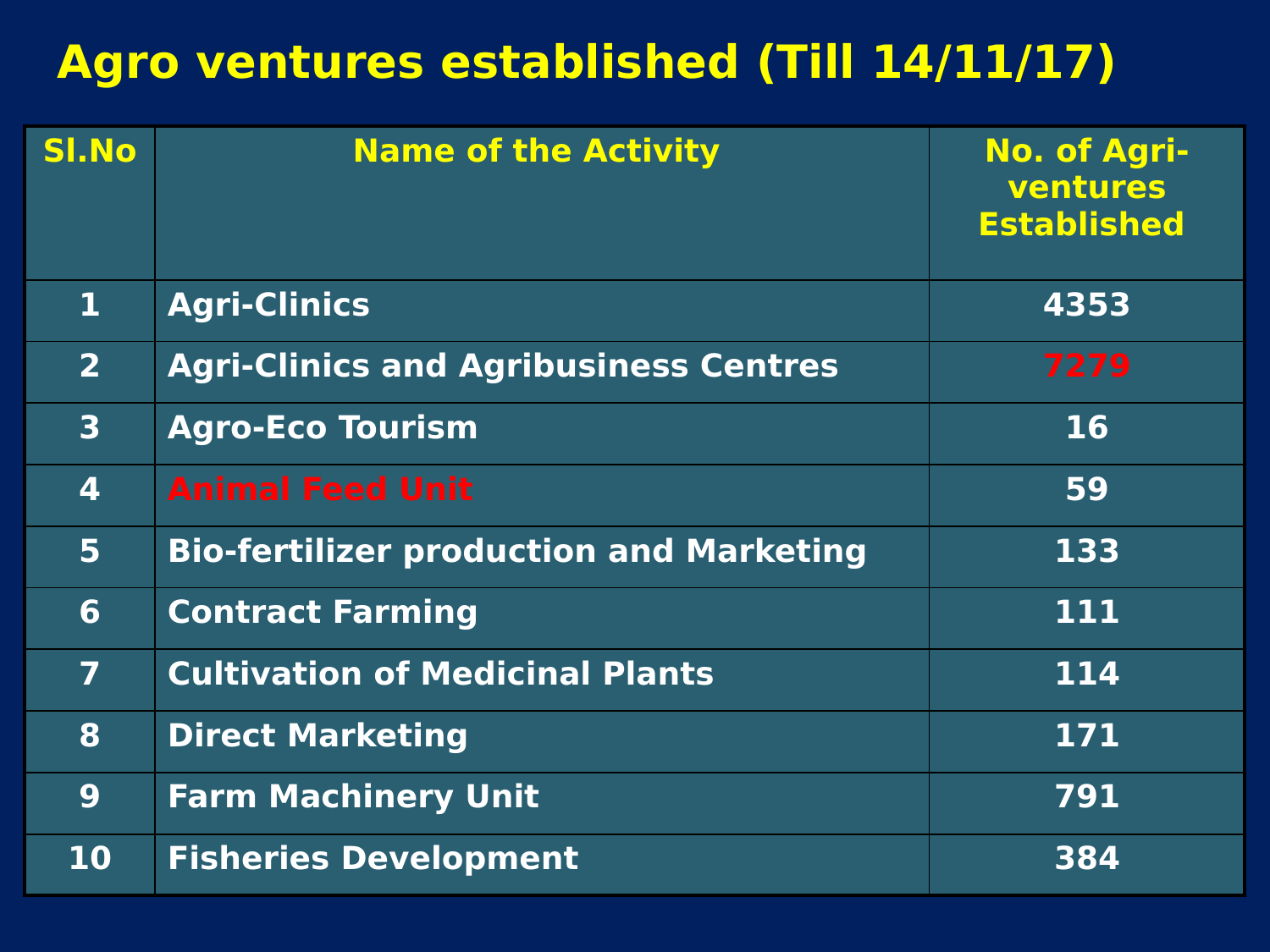

Agro ventures established (Till 14/11/17)
| Sl.No | Name of the Activity | No. of Agri-ventures Established |
| --- | --- | --- |
| 1 | Agri-Clinics | 4353 |
| 2 | Agri-Clinics and Agribusiness Centres | 7279 |
| 3 | Agro-Eco Tourism | 16 |
| 4 | Animal Feed Unit | 59 |
| 5 | Bio-fertilizer production and Marketing | 133 |
| 6 | Contract Farming | 111 |
| 7 | Cultivation of Medicinal Plants | 114 |
| 8 | Direct Marketing | 171 |
| 9 | Farm Machinery Unit | 791 |
| 10 | Fisheries Development | 384 |